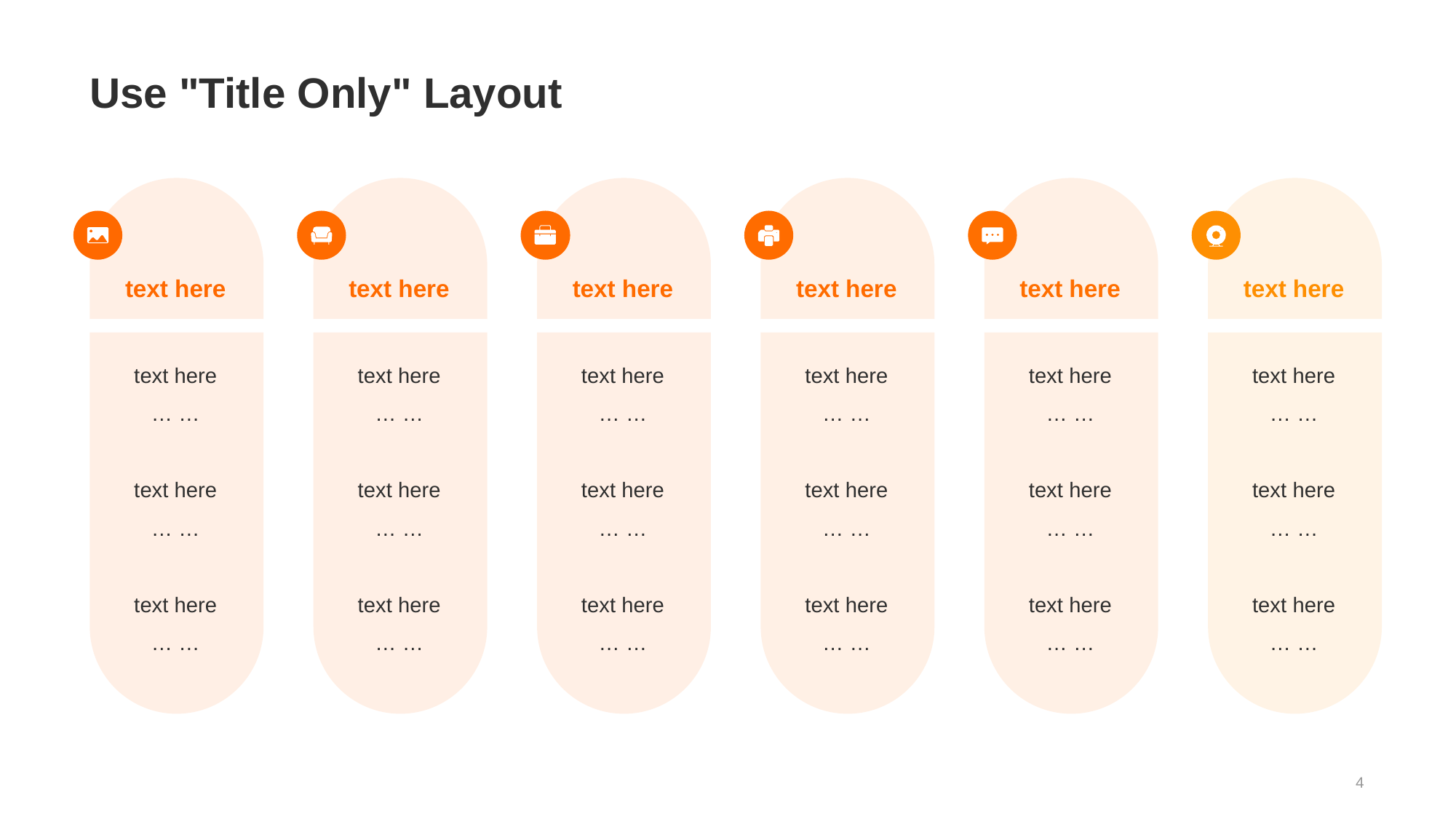

# Use "Title Only" Layout

text here
text here
text here
text here
text here
text here

text here
… …

text here
… …

text here
… …
text here
… …

text here
… …

text here
… …
text here
… …

text here
… …

text here
… …
text here
… …

text here
… …

text here
… …
text here
… …

text here
… …

text here
… …
text here
… …

text here
… …

text here
… …
4